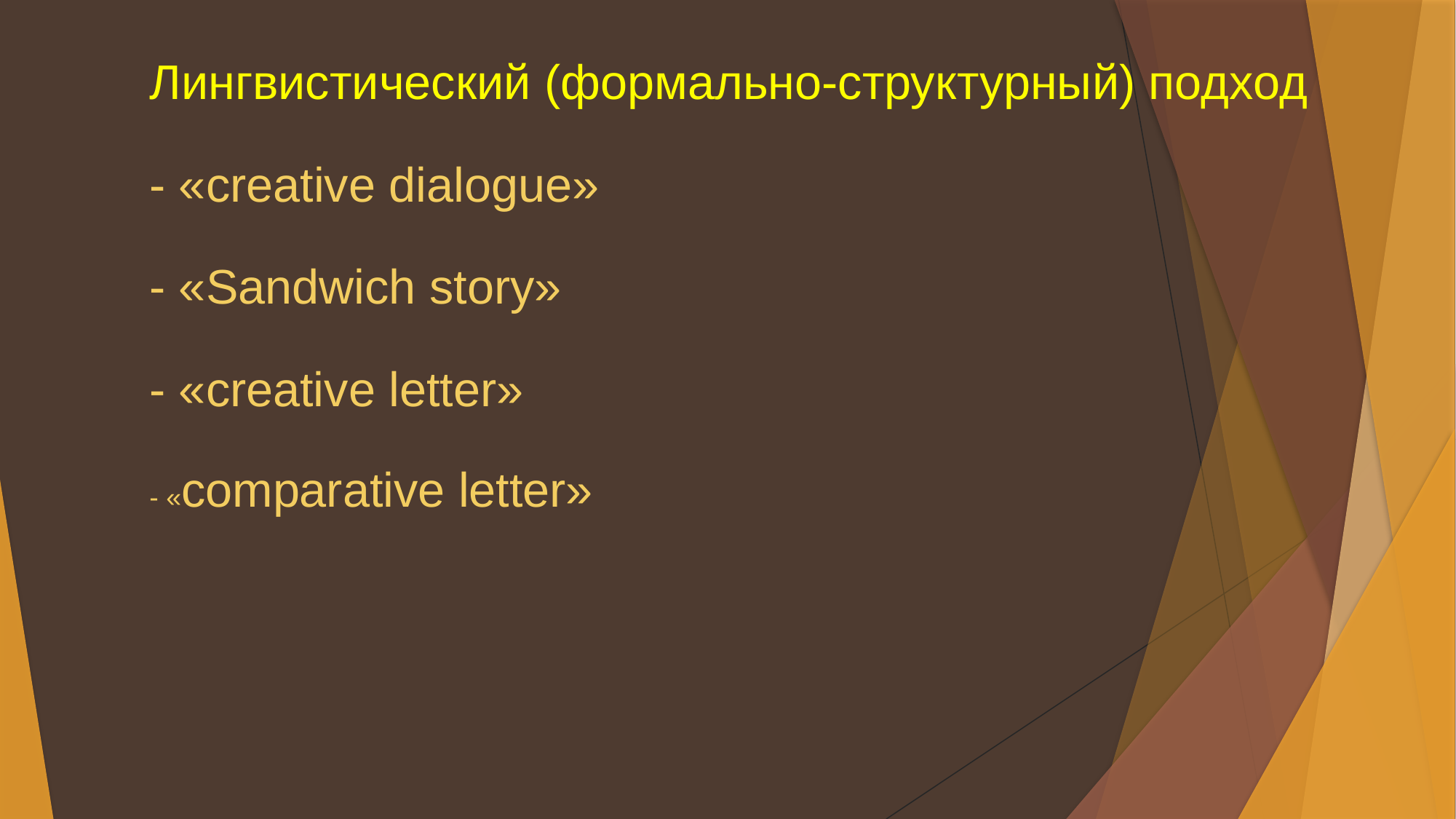

Лингвистический (формально-структурный) подход
- «creative dialogue»
- «Sandwich story»
- «creative letter»

- «comparative letter»